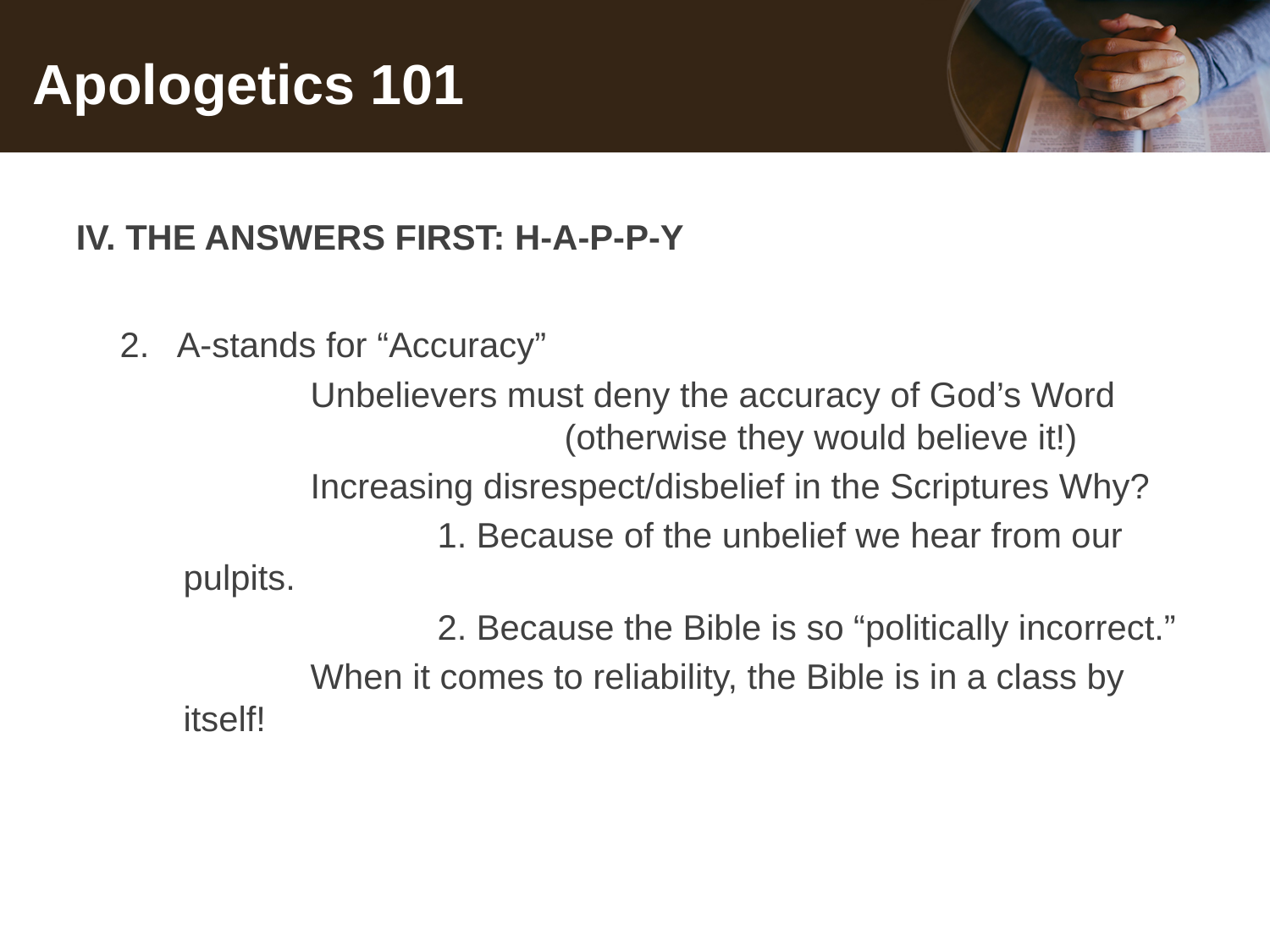

# Apologetics 101
IV. THE ANSWERS FIRST: H-A-P-P-Y
2.   A-stands for “Accuracy”
		Unbelievers must deny the accuracy of God’s Word 			(otherwise they would believe it!)
		Increasing disrespect/disbelief in the Scriptures Why?
			1. Because of the unbelief we hear from our pulpits.
			2. Because the Bible is so “politically incorrect.”
		When it comes to reliability, the Bible is in a class by itself!